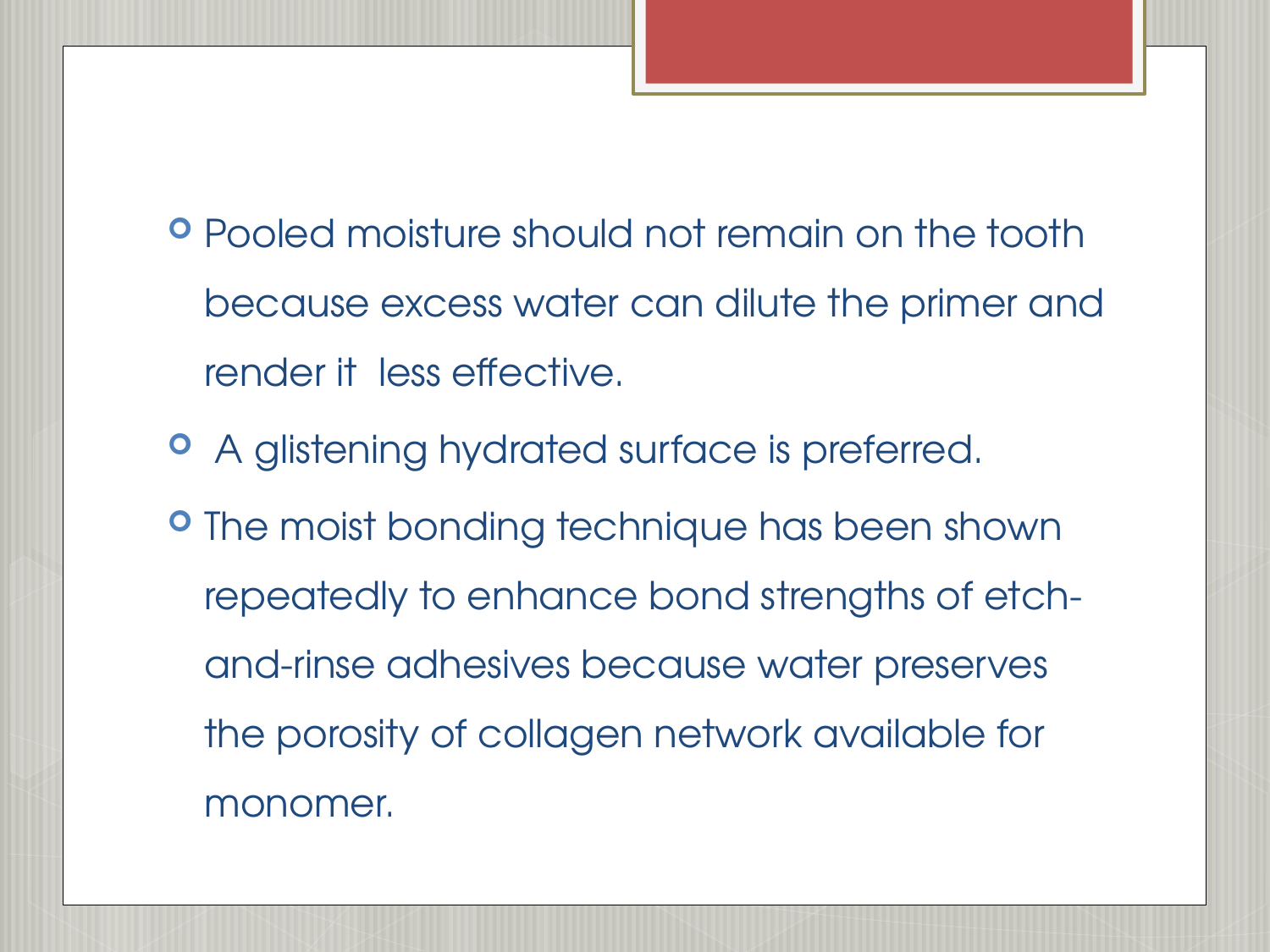

#
Pooled moisture should not remain on the tooth because excess water can dilute the primer and render it  less effective.
 A glistening hydrated surface is preferred.
The moist bonding technique has been shown repeatedly to enhance bond strengths of etch-and-rinse adhesives because water preserves the porosity of collagen network available for monomer.